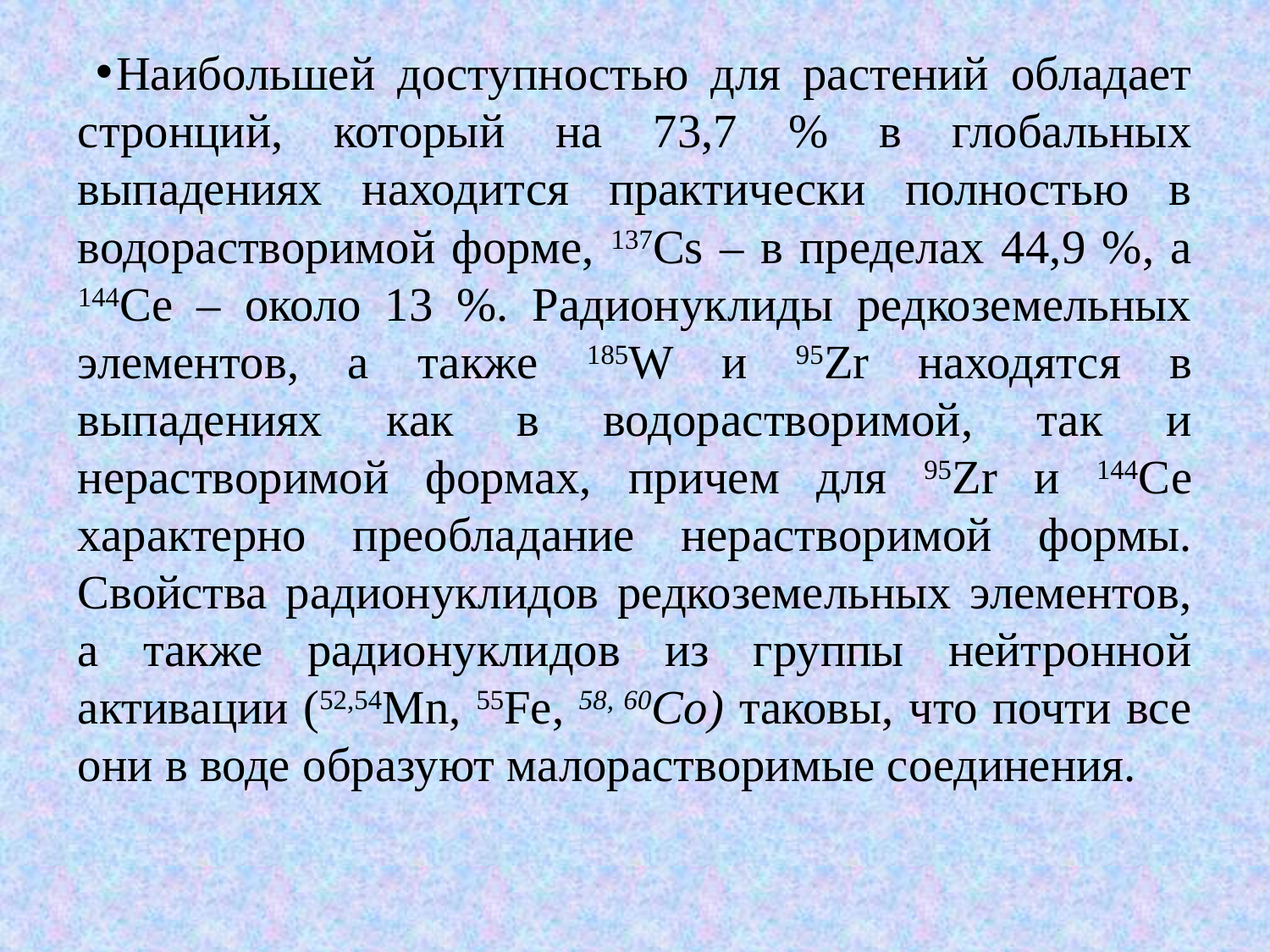

Наибольшей доступностью для растений обладает стронций, который на 73,7 % в глобальных выпадениях находится практически полностью в водорастворимой форме, 137Cs – в пределах 44,9 %, а 144Се – около 13 %. Радионуклиды редкоземельных элементов, а также 185W и 95Zr находятся в выпадениях как в водорастворимой, так и нерастворимой формах, причем для 95Zr и 144Се характерно преобладание нерастворимой формы. Свойства радионуклидов редкоземельных элементов, а также радионуклидов из группы нейтронной активации (52,54Mn, 55Fe, 58, 60Со) таковы, что почти все они в воде образуют малорастворимые соединения.

#